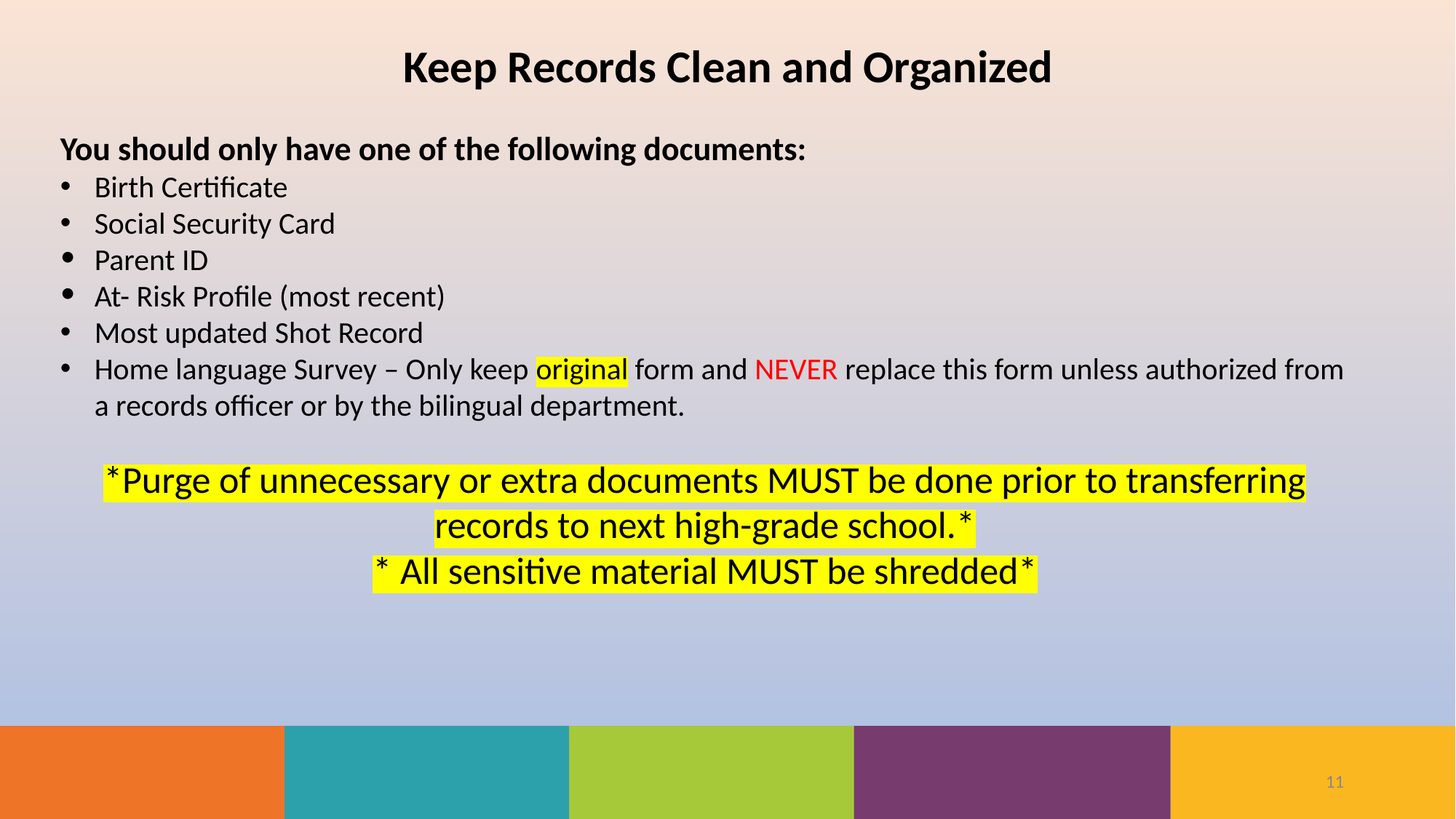

Keep Records Clean and Organized

You should only have one of the following documents:
Birth Certificate
Social Security Card
Parent ID
At- Risk Profile (most recent)
Most updated Shot Record
Home language Survey – Only keep original form and NEVER replace this form unless authorized from a records officer or by the bilingual department.

*Purge of unnecessary or extra documents MUST be done prior to transferring records to next high-grade school.*
* All sensitive material MUST be shredded*

11